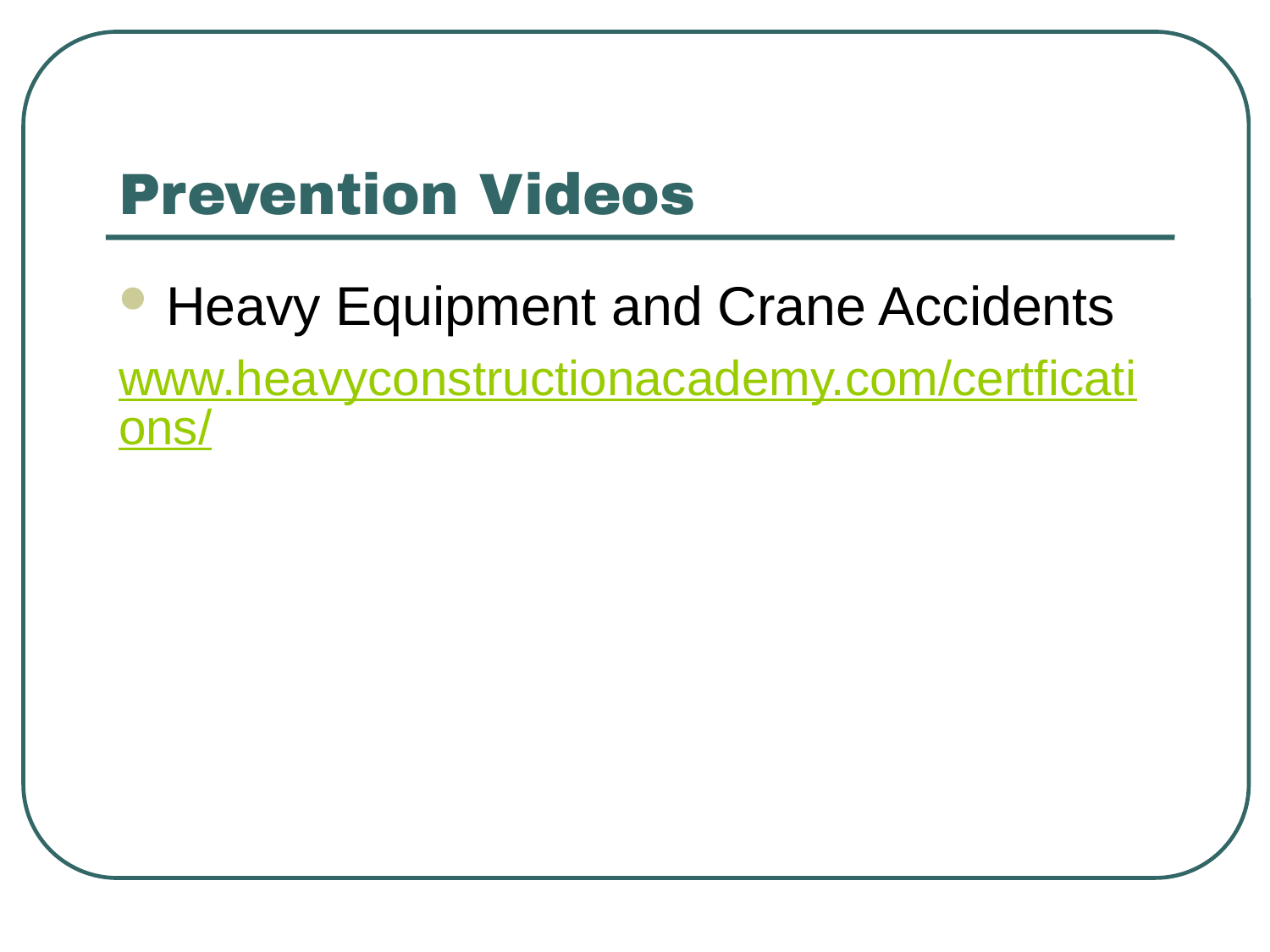

# Prevention Videos
Heavy Equipment and Crane Accidents
www.heavyconstructionacademy.com/certfications/